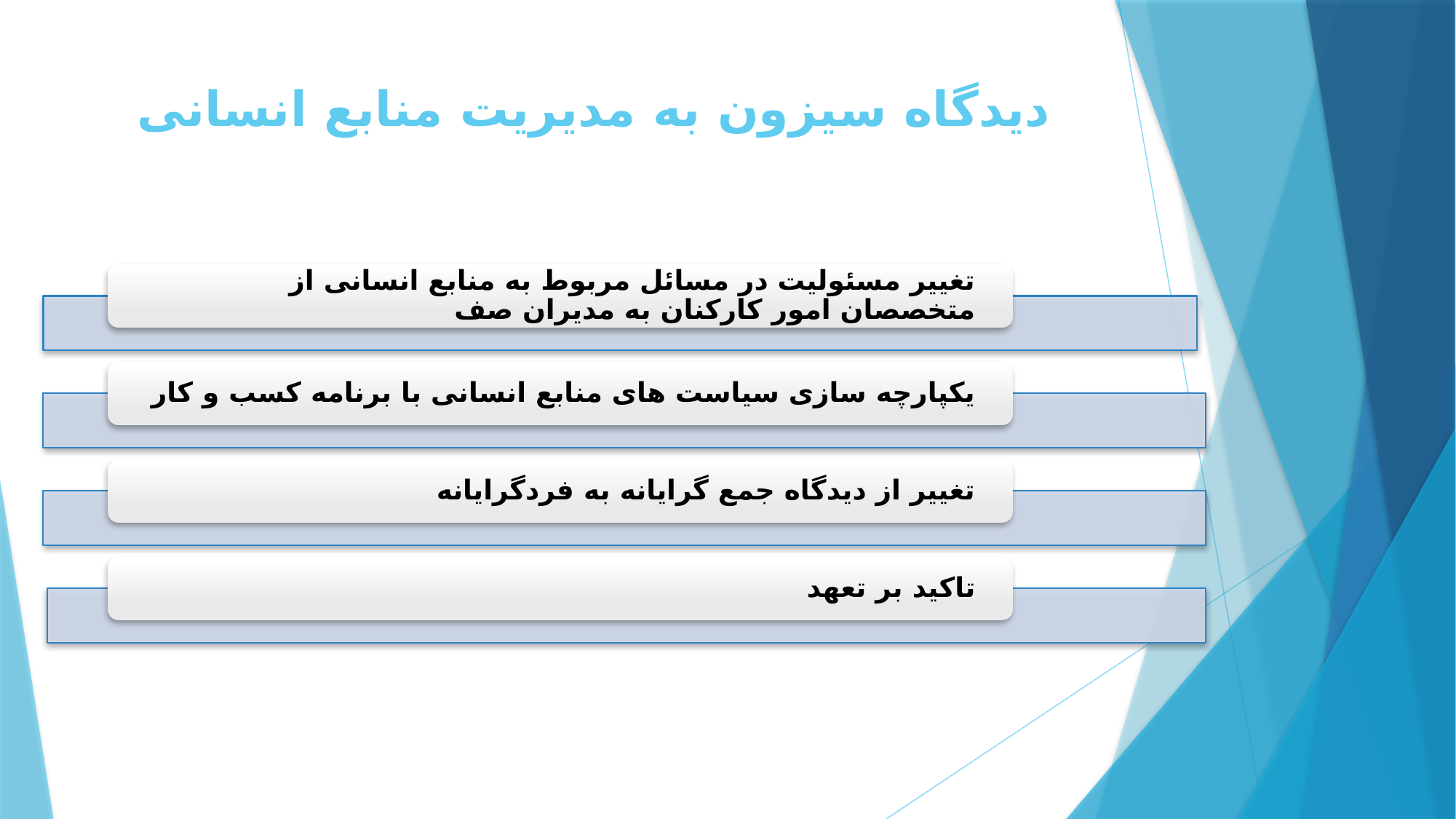

# دیدگاه سیزون به مدیریت منابع انسانی
تغییر مسئولیت در مسائل مربوط به منابع انسانی از متخصصان امور کارکنان به مدیران صف
یکپارچه سازی سیاست های منابع انسانی با برنامه کسب و کار
تغییر از دیدگاه جمع گرایانه به فردگرایانه
تاکید بر تعهد